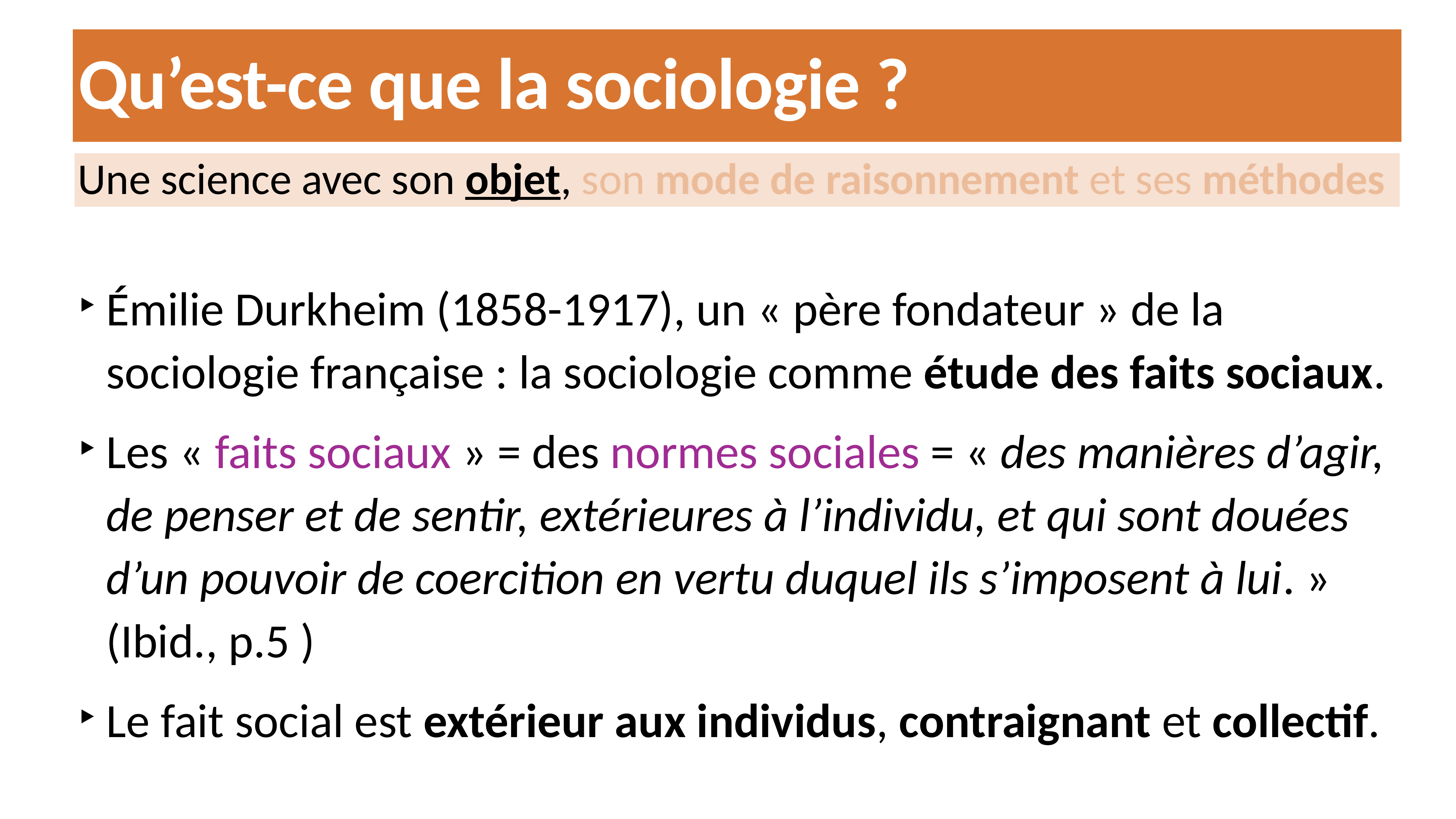

# Qu’est-ce que la sociologie ?
Une science avec son objet, son mode de raisonnement et ses méthodes
Émilie Durkheim (1858-1917), un « père fondateur » de la sociologie française : la sociologie comme étude des faits sociaux.
Les « faits sociaux » = des normes sociales = « des manières d’agir, de penser et de sentir, extérieures à l’individu, et qui sont douées d’un pouvoir de coercition en vertu duquel ils s’imposent à lui. » (Ibid., p.5 )
Le fait social est extérieur aux individus, contraignant et collectif.